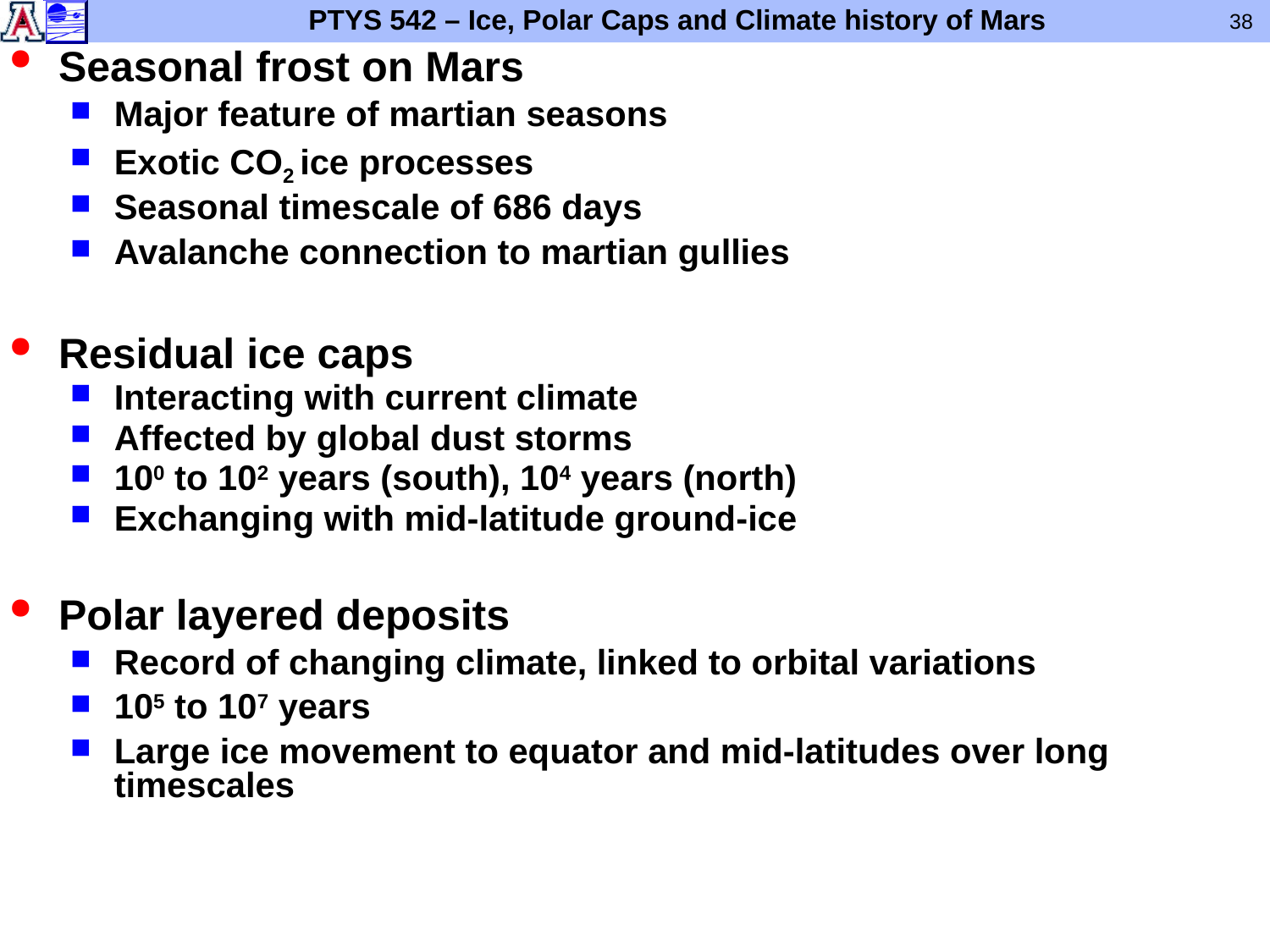

Seasonal frost on Mars
Major feature of martian seasons
Exotic CO2 ice processes
Seasonal timescale of 686 days
Avalanche connection to martian gullies

Residual ice caps
Interacting with current climate
Affected by global dust storms
100 to 102 years (south), 104 years (north)
Exchanging with mid-latitude ground-ice

Polar layered deposits
Record of changing climate, linked to orbital variations
105 to 107 years
Large ice movement to equator and mid-latitudes over long timescales